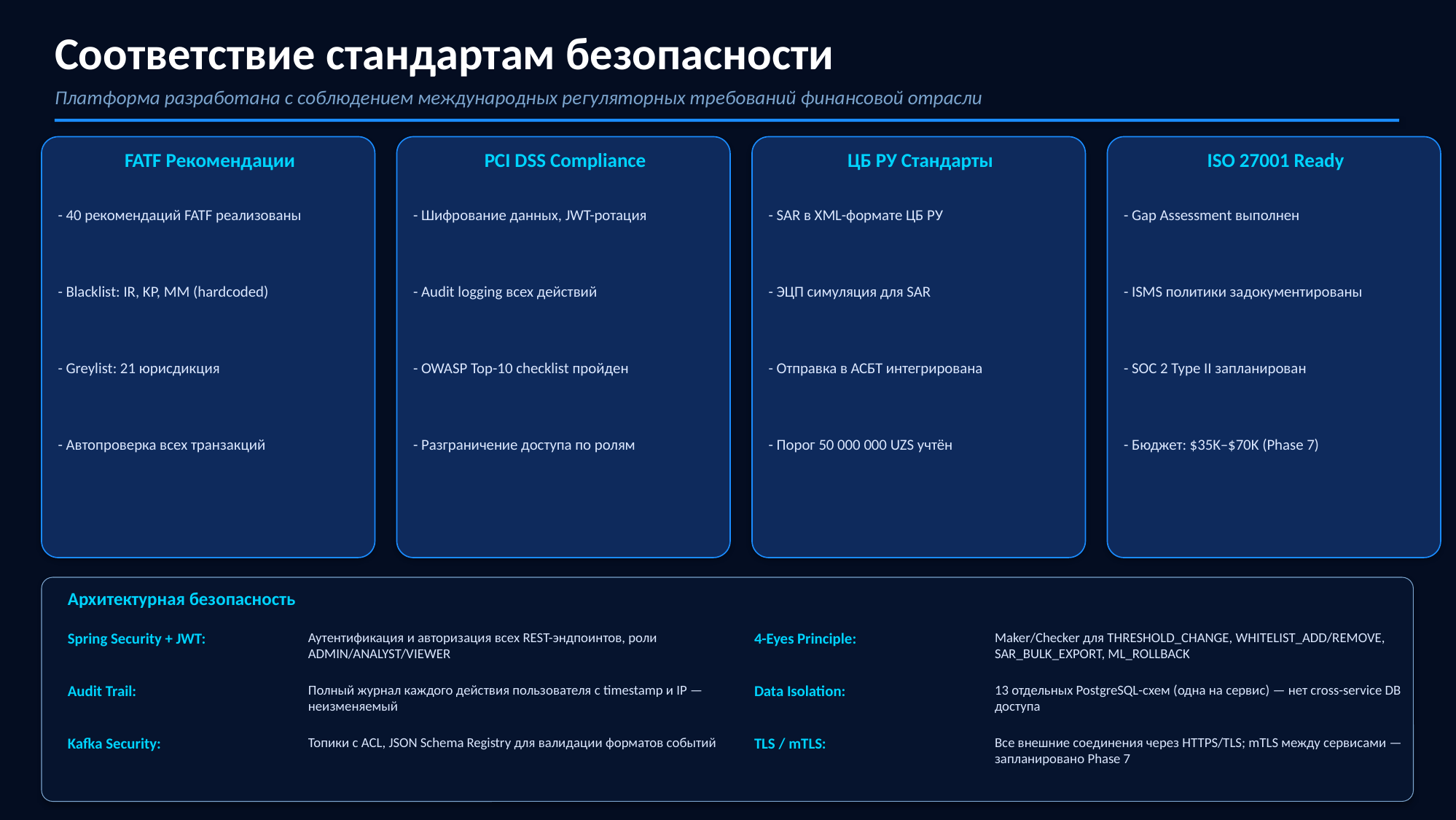

Соответствие стандартам безопасности
Платформа разработана с соблюдением международных регуляторных требований финансовой отрасли

FATF Рекомендации
PCI DSS Compliance
ЦБ РУ Стандарты
ISO 27001 Ready
- 40 рекомендаций FATF реализованы
- Шифрование данных, JWT-ротация
- SAR в XML-формате ЦБ РУ
- Gap Assessment выполнен
- Blacklist: IR, KP, MM (hardcoded)
- Audit logging всех действий
- ЭЦП симуляция для SAR
- ISMS политики задокументированы
- Greylist: 21 юрисдикция
- OWASP Top-10 checklist пройден
- Отправка в АСБТ интегрирована
- SOC 2 Type II запланирован
- Автопроверка всех транзакций
- Разграничение доступа по ролям
- Порог 50 000 000 UZS учтён
- Бюджет: $35K–$70K (Phase 7)

Архитектурная безопасность
Spring Security + JWT:
Аутентификация и авторизация всех REST-эндпоинтов, роли ADMIN/ANALYST/VIEWER
4-Eyes Principle:
Maker/Checker для THRESHOLD_CHANGE, WHITELIST_ADD/REMOVE, SAR_BULK_EXPORT, ML_ROLLBACK
Audit Trail:
Полный журнал каждого действия пользователя с timestamp и IP — неизменяемый
Data Isolation:
13 отдельных PostgreSQL-схем (одна на сервис) — нет cross-service DB доступа
Kafka Security:
Топики с ACL, JSON Schema Registry для валидации форматов событий
TLS / mTLS:
Все внешние соединения через HTTPS/TLS; mTLS между сервисами — запланировано Phase 7